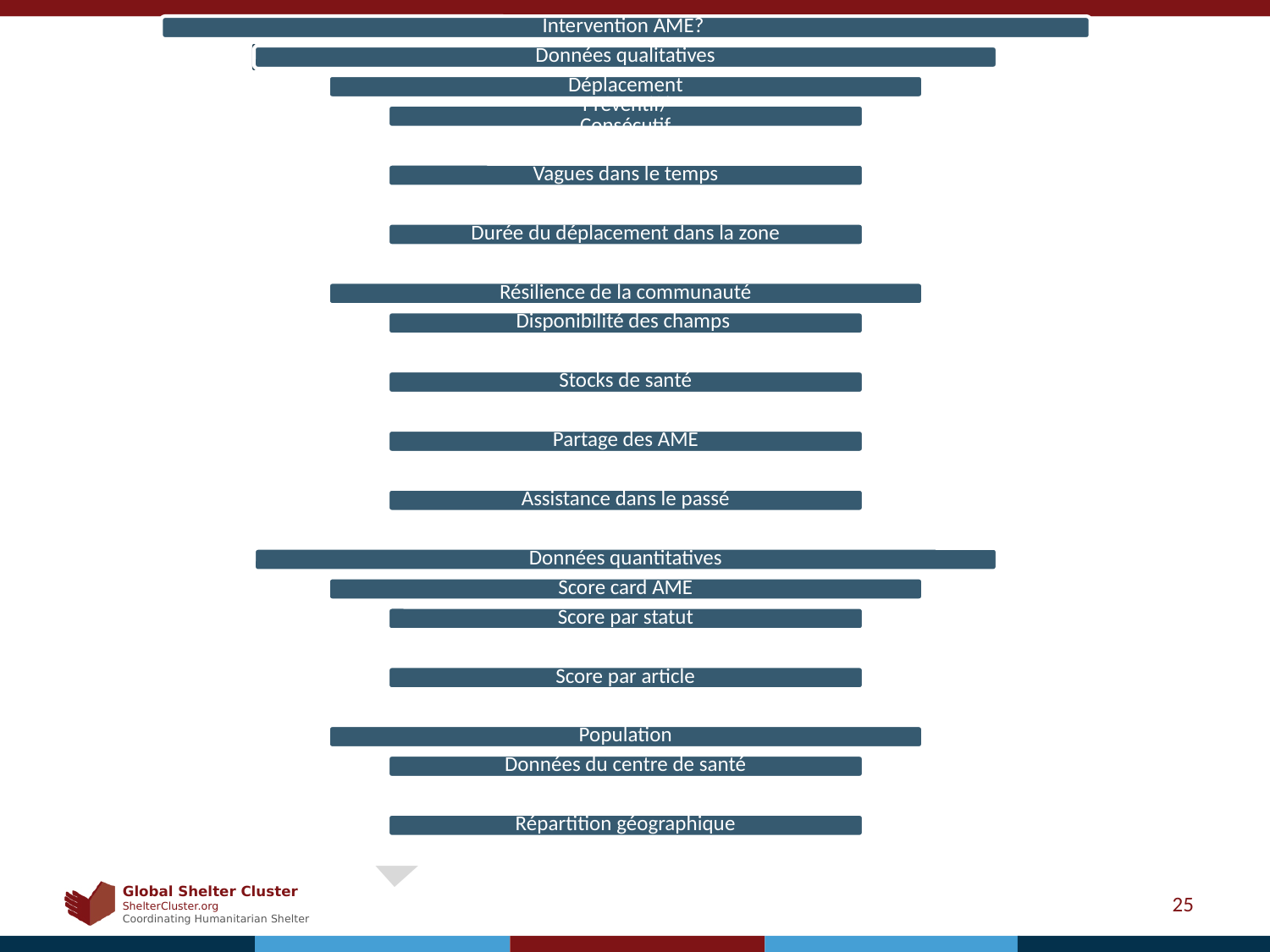

Intervention AME?
Données qualitatives
Déplacement
Résilience de la communauté
Données quantitatives
Score card AME
Population
Disponibilité des champs
Préventif/
Consécutif
Vagues dans le temps
Stocks de santé
Partage des AME
Score par statut
Données du centre de santé
Répartition géographique
Assistance dans le passé
Durée du déplacement dans la zone
Score par article

25